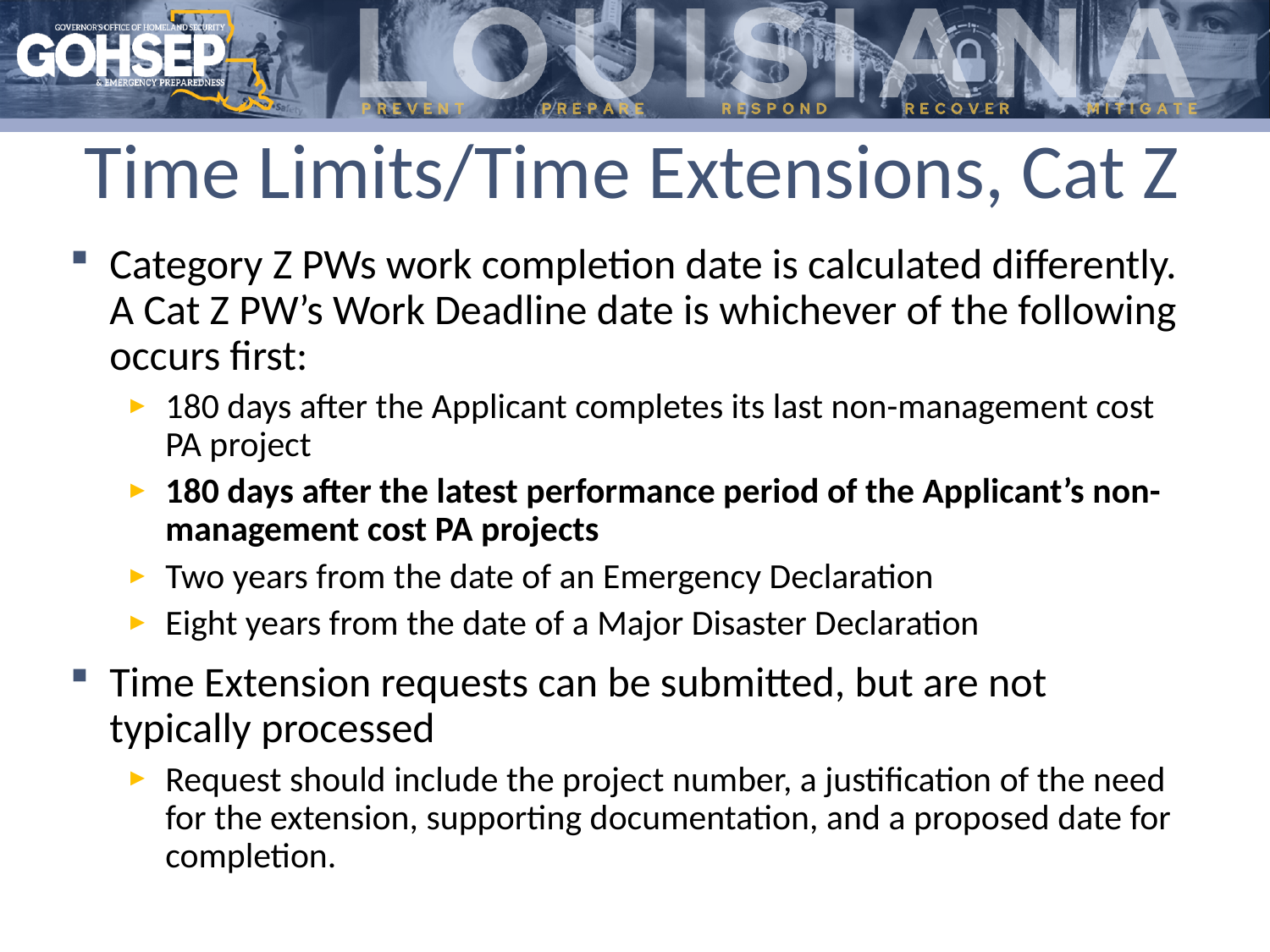

# Time Limits/Time Extensions, Cat Z
Category Z PWs work completion date is calculated differently.  A Cat Z PW’s Work Deadline date is whichever of the following occurs first:
180 days after the Applicant completes its last non-management cost PA project
180 days after the latest performance period of the Applicant’s non-management cost PA projects
Two years from the date of an Emergency Declaration
Eight years from the date of a Major Disaster Declaration
Time Extension requests can be submitted, but are not typically processed
Request should include the project number, a justification of the need for the extension, supporting documentation, and a proposed date for completion.